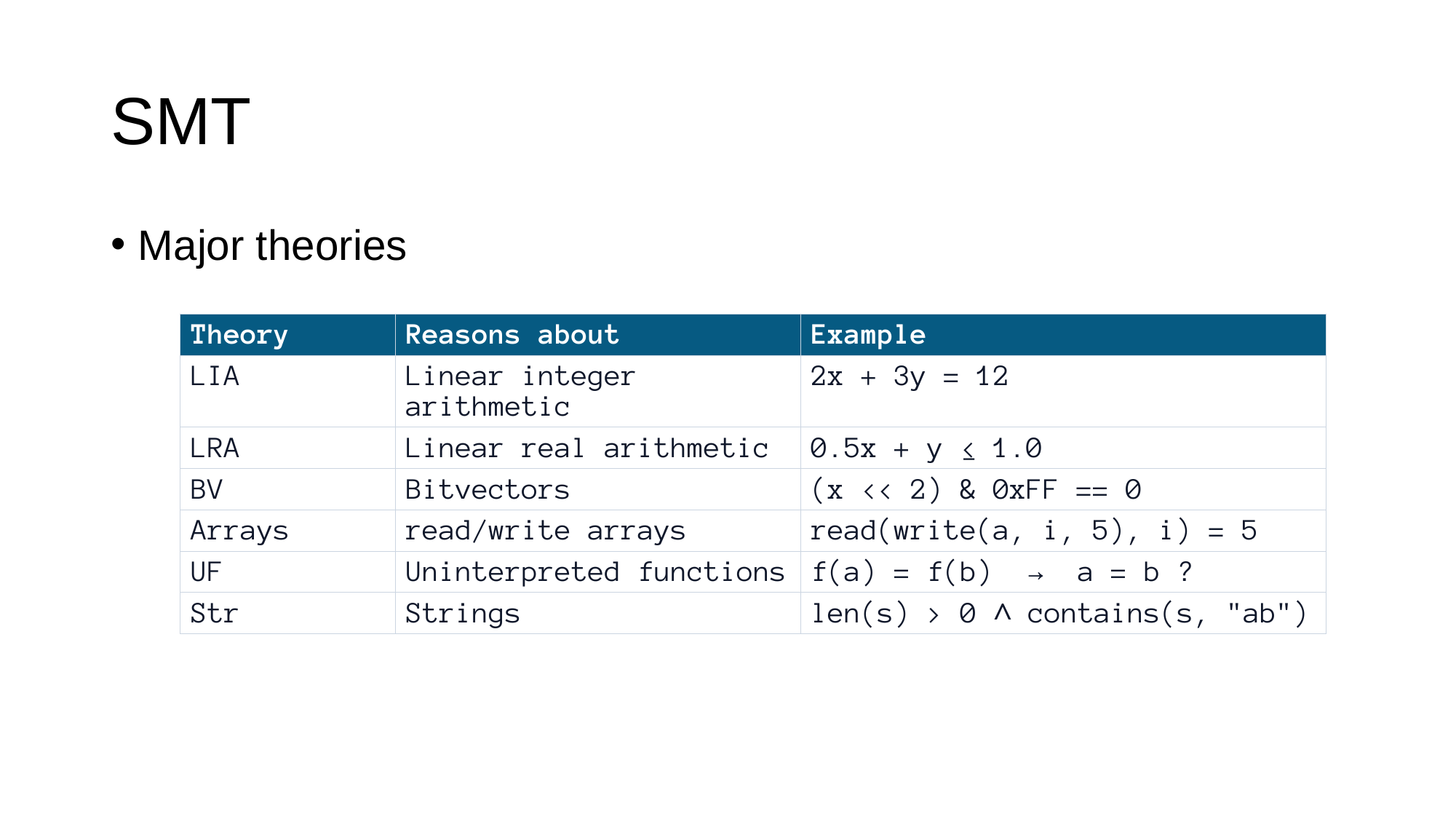

# SMT
Major theories
| Theory | Reasons about | Example |
| --- | --- | --- |
| LIA | Linear integer arithmetic | 2x + 3y = 12 |
| LRA | Linear real arithmetic | 0.5x + y ≤ 1.0 |
| BV | Bitvectors | (x << 2) & 0xFF == 0 |
| Arrays | read/write arrays | read(write(a, i, 5), i) = 5 |
| UF | Uninterpreted functions | f(a) = f(b) → a = b ? |
| Str | Strings | len(s) > 0 ∧ contains(s, "ab") |